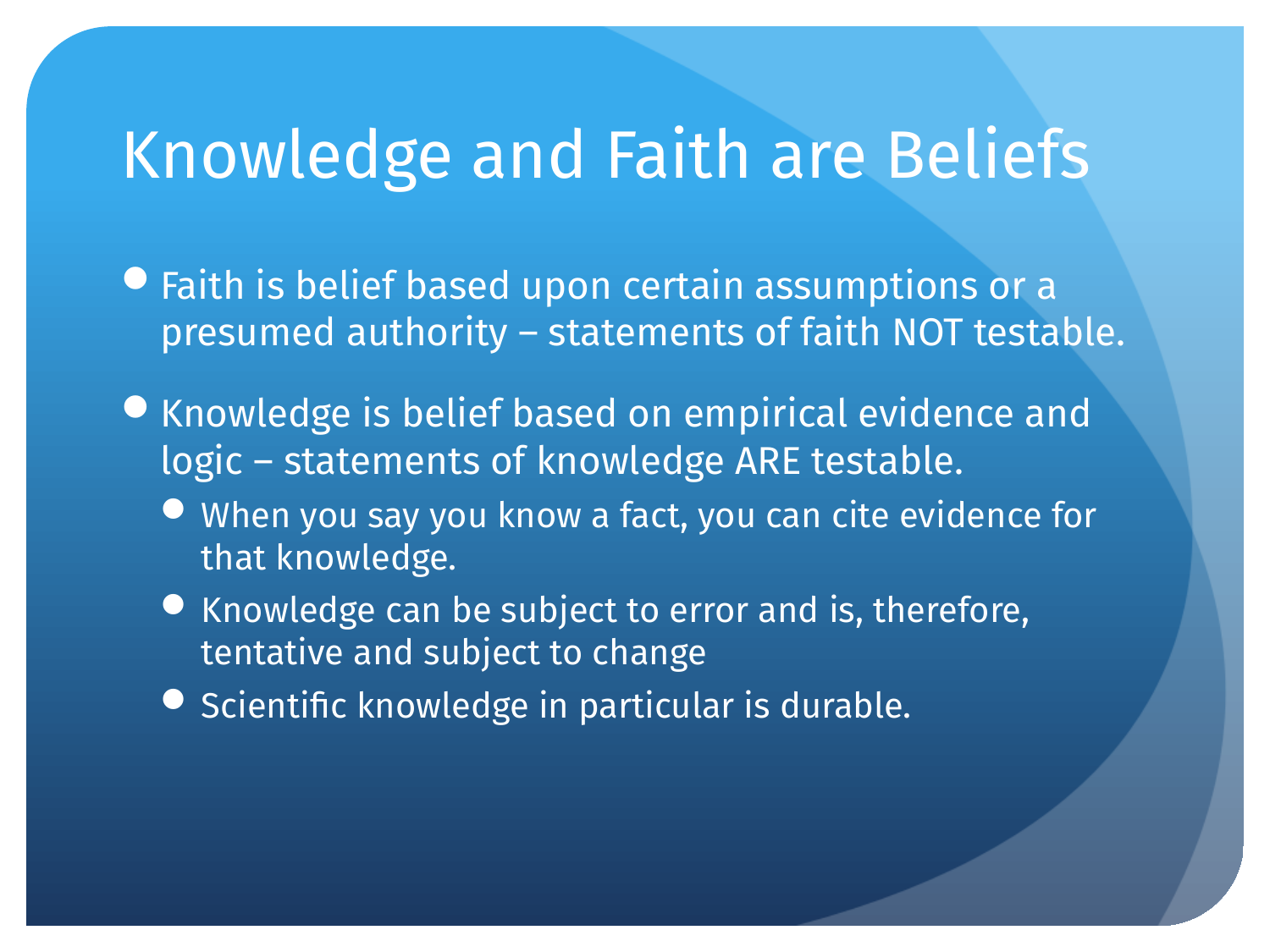

# Knowledge and Faith are Beliefs
Faith is belief based upon certain assumptions or a presumed authority – statements of faith NOT testable.
Knowledge is belief based on empirical evidence and logic – statements of knowledge ARE testable.
When you say you know a fact, you can cite evidence for that knowledge.
Knowledge can be subject to error and is, therefore, tentative and subject to change
Scientific knowledge in particular is durable.